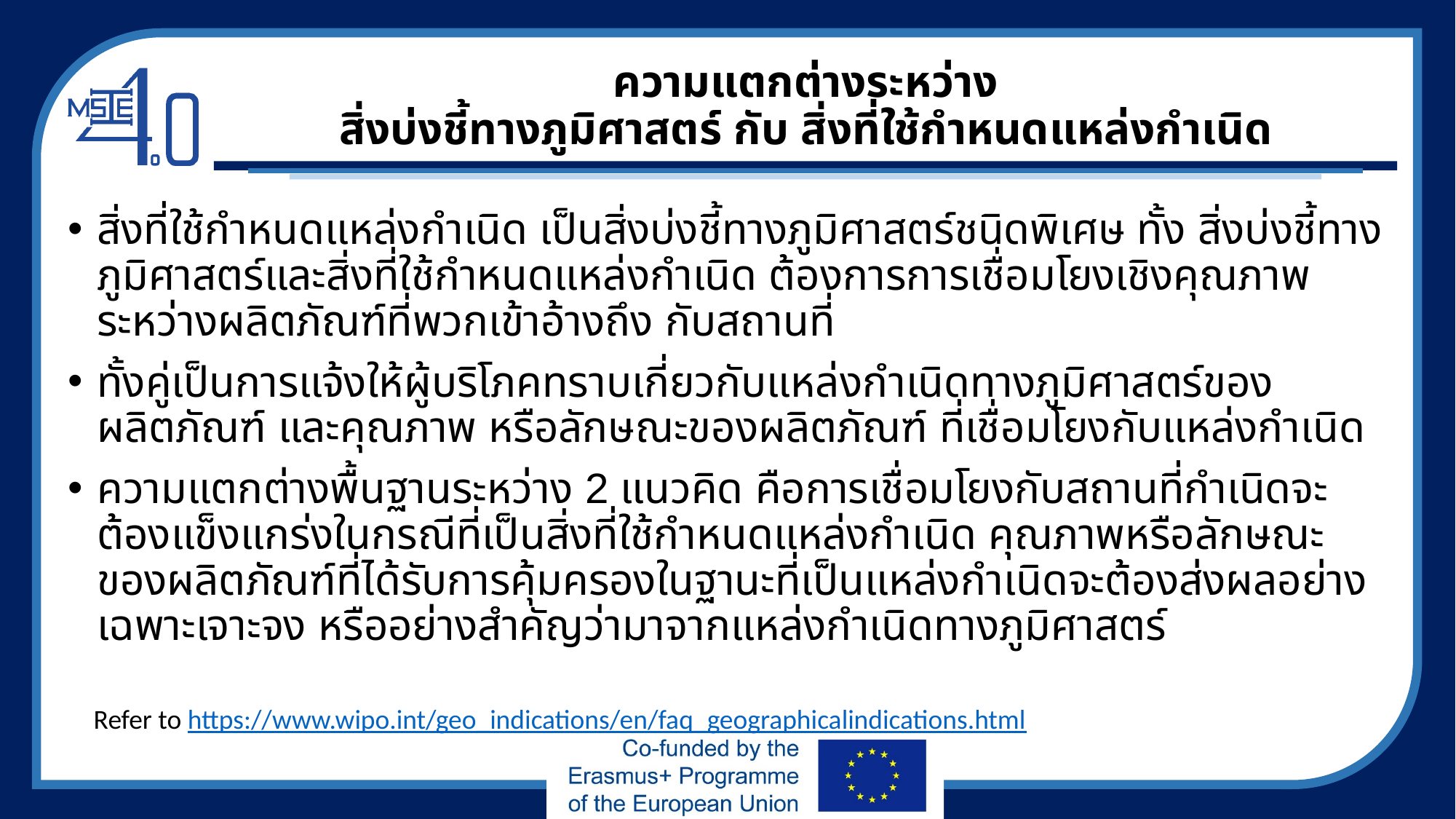

# ความแตกต่างระหว่าง สิ่งบ่งชี้ทางภูมิศาสตร์ กับ สิ่งที่ใช้กำหนดแหล่งกำเนิด
สิ่งที่ใช้กำหนดแหล่งกำเนิด เป็นสิ่งบ่งชี้ทางภูมิศาสตร์ชนิดพิเศษ ทั้ง สิ่งบ่งชี้ทางภูมิศาสตร์และสิ่งที่ใช้กำหนดแหล่งกำเนิด ต้องการการเชื่อมโยงเชิงคุณภาพระหว่างผลิตภัณฑ์ที่พวกเข้าอ้างถึง กับสถานที่
ทั้งคู่เป็นการแจ้งให้ผู้บริโภคทราบเกี่ยวกับแหล่งกำเนิดทางภูมิศาสตร์ของผลิตภัณฑ์ และคุณภาพ หรือลักษณะของผลิตภัณฑ์ ที่เชื่อมโยงกับแหล่งกำเนิด
ความแตกต่างพื้นฐานระหว่าง 2 แนวคิด คือการเชื่อมโยงกับสถานที่กำเนิดจะต้องแข็งแกร่งในกรณีที่เป็นสิ่งที่ใช้กำหนดแหล่งกำเนิด คุณภาพหรือลักษณะของผลิตภัณฑ์ที่ได้รับการคุ้มครองในฐานะที่เป็นแหล่งกำเนิดจะต้องส่งผลอย่างเฉพาะเจาะจง หรืออย่างสำคัญว่ามาจากแหล่งกำเนิดทางภูมิศาสตร์
Refer to https://www.wipo.int/geo_indications/en/faq_geographicalindications.html